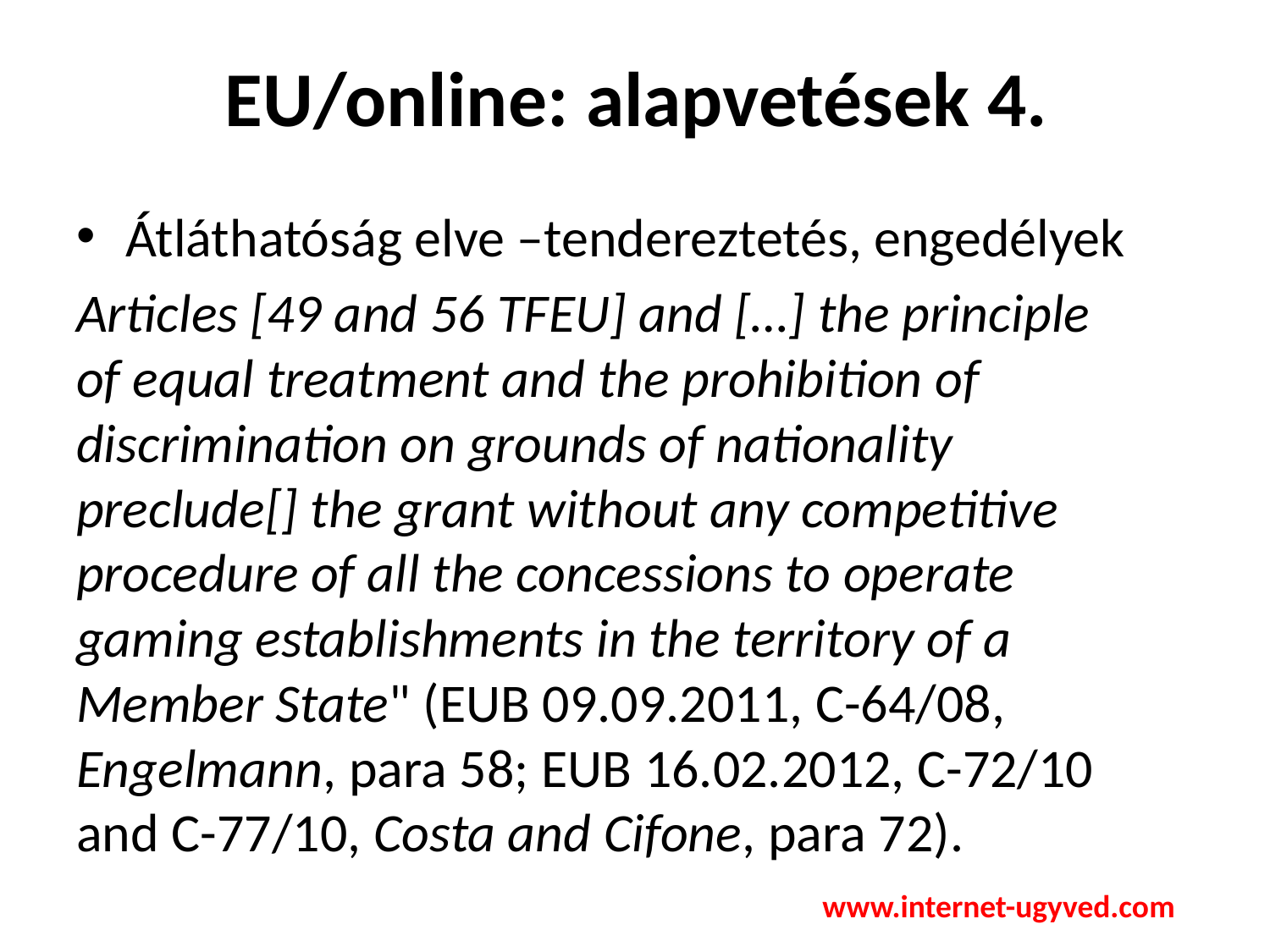

# EU/online: alapvetések 4.
Átláthatóság elve –tendereztetés, engedélyek
Articles [49 and 56 TFEU] and […] the principle of equal treatment and the prohibition of discrimination on grounds of nationality preclude[] the grant without any competitive procedure of all the concessions to operate gaming establishments in the territory of a Member State" (EUB 09.09.2011, C-64/08, Engelmann, para 58; EUB 16.02.2012, C-72/10 and C-77/10, Costa and Cifone, para 72).

www.internet-ugyved.com